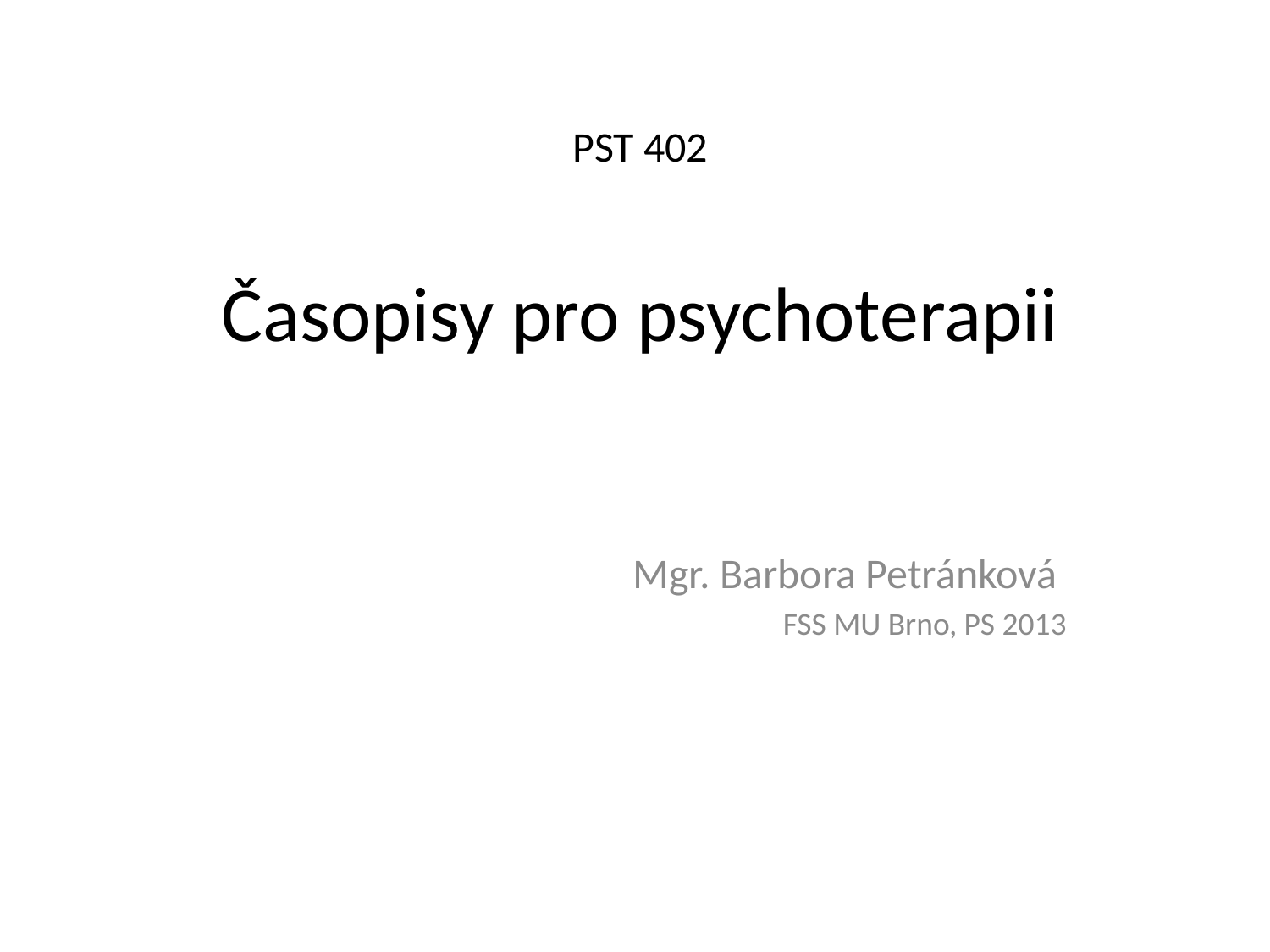

# PST 402 Časopisy pro psychoterapii
Mgr. Barbora Petránková
FSS MU Brno, PS 2013